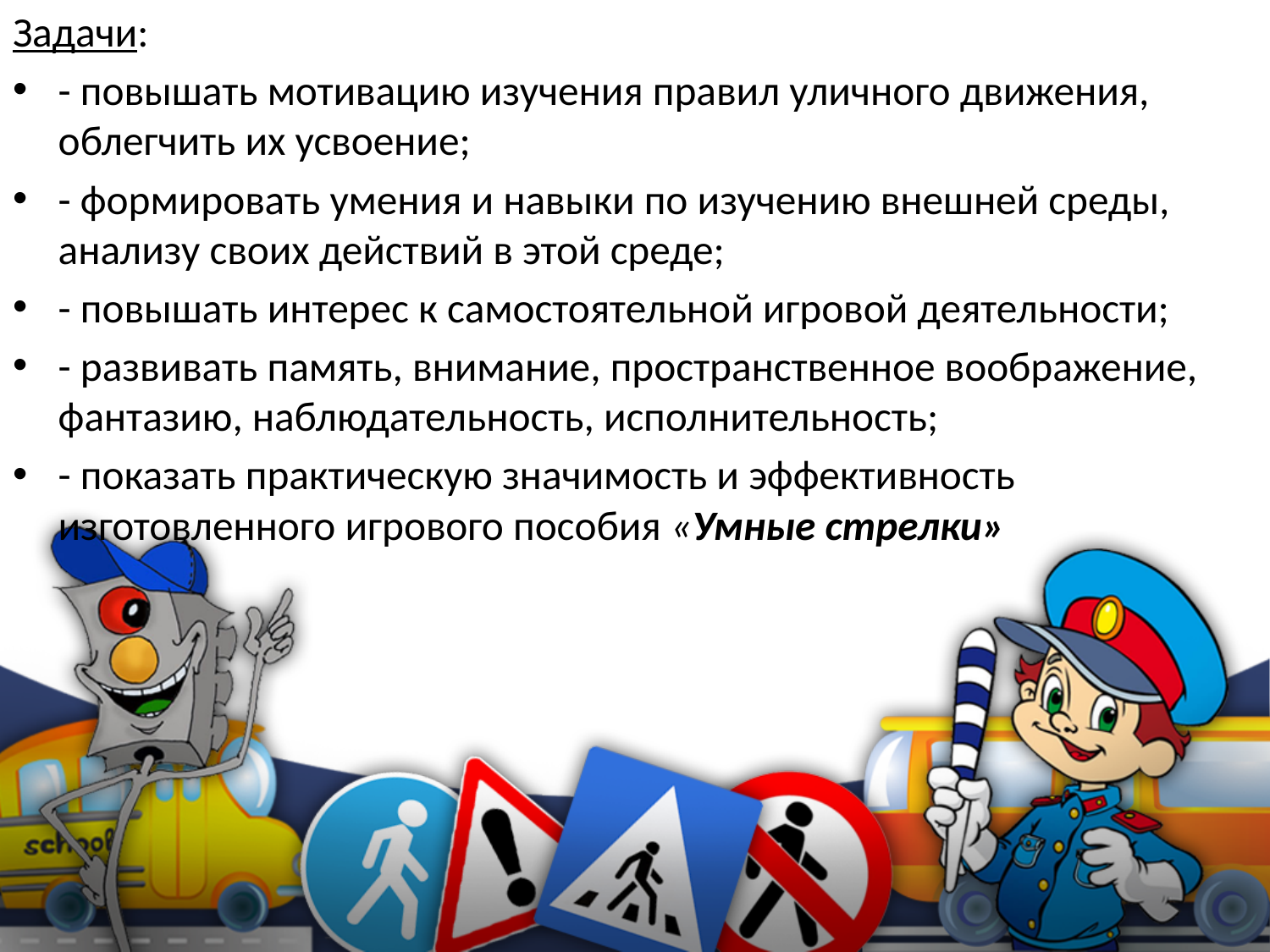

Задачи:
- повышать мотивацию изучения правил уличного движения, облегчить их усвоение;
- формировать умения и навыки по изучению внешней среды, анализу своих действий в этой среде;
- повышать интерес к самостоятельной игровой деятельности;
- развивать память, внимание, пространственное воображение, фантазию, наблюдательность, исполнительность;
- показать практическую значимость и эффективность изготовленного игрового пособия «Умные стрелки»